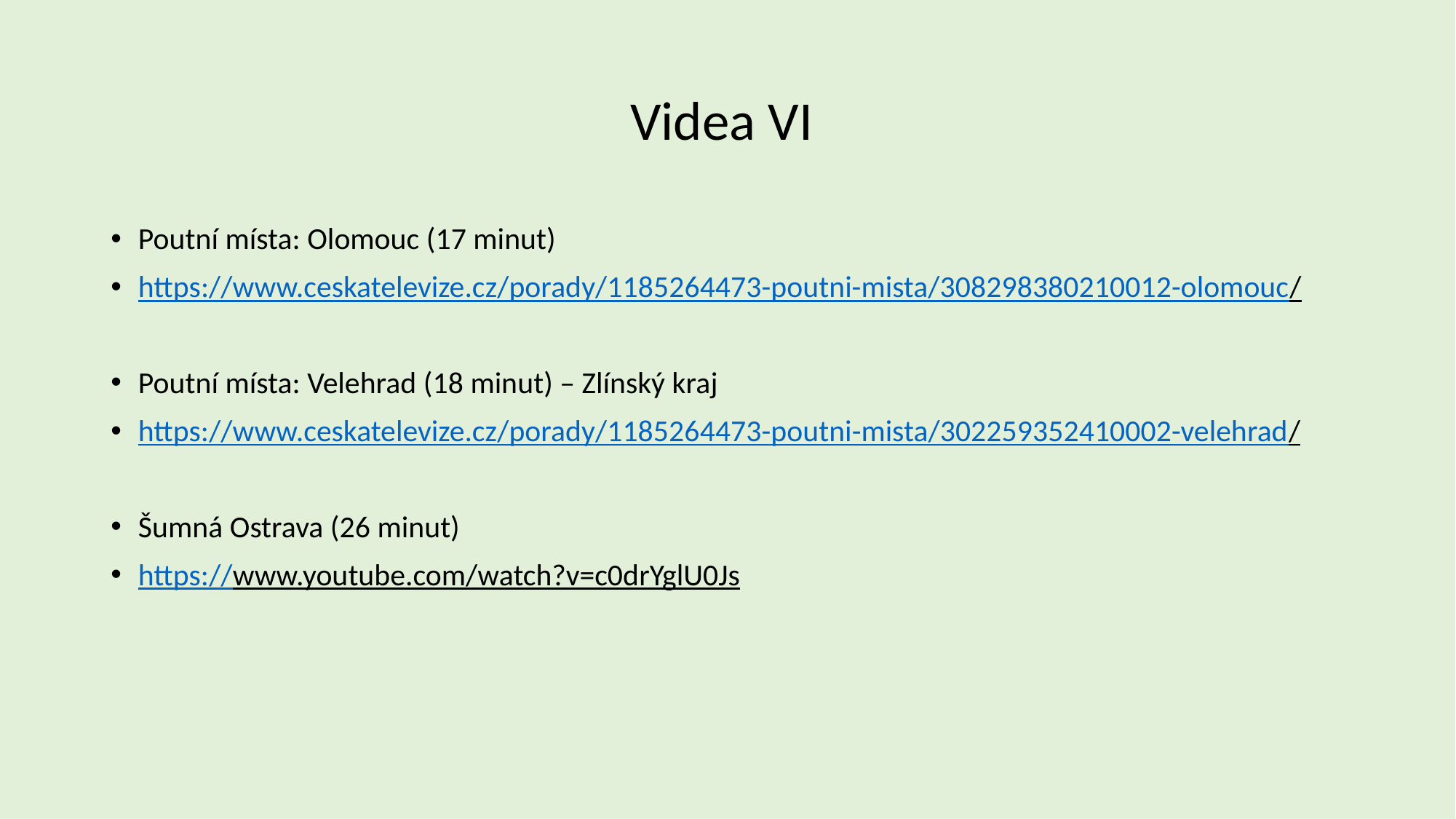

# Videa VI
Poutní místa: Olomouc (17 minut)
https://www.ceskatelevize.cz/porady/1185264473-poutni-mista/308298380210012-olomouc/

Poutní místa: Velehrad (18 minut) – Zlínský kraj
https://www.ceskatelevize.cz/porady/1185264473-poutni-mista/302259352410002-velehrad/

Šumná Ostrava (26 minut)
https://www.youtube.com/watch?v=c0drYglU0Js